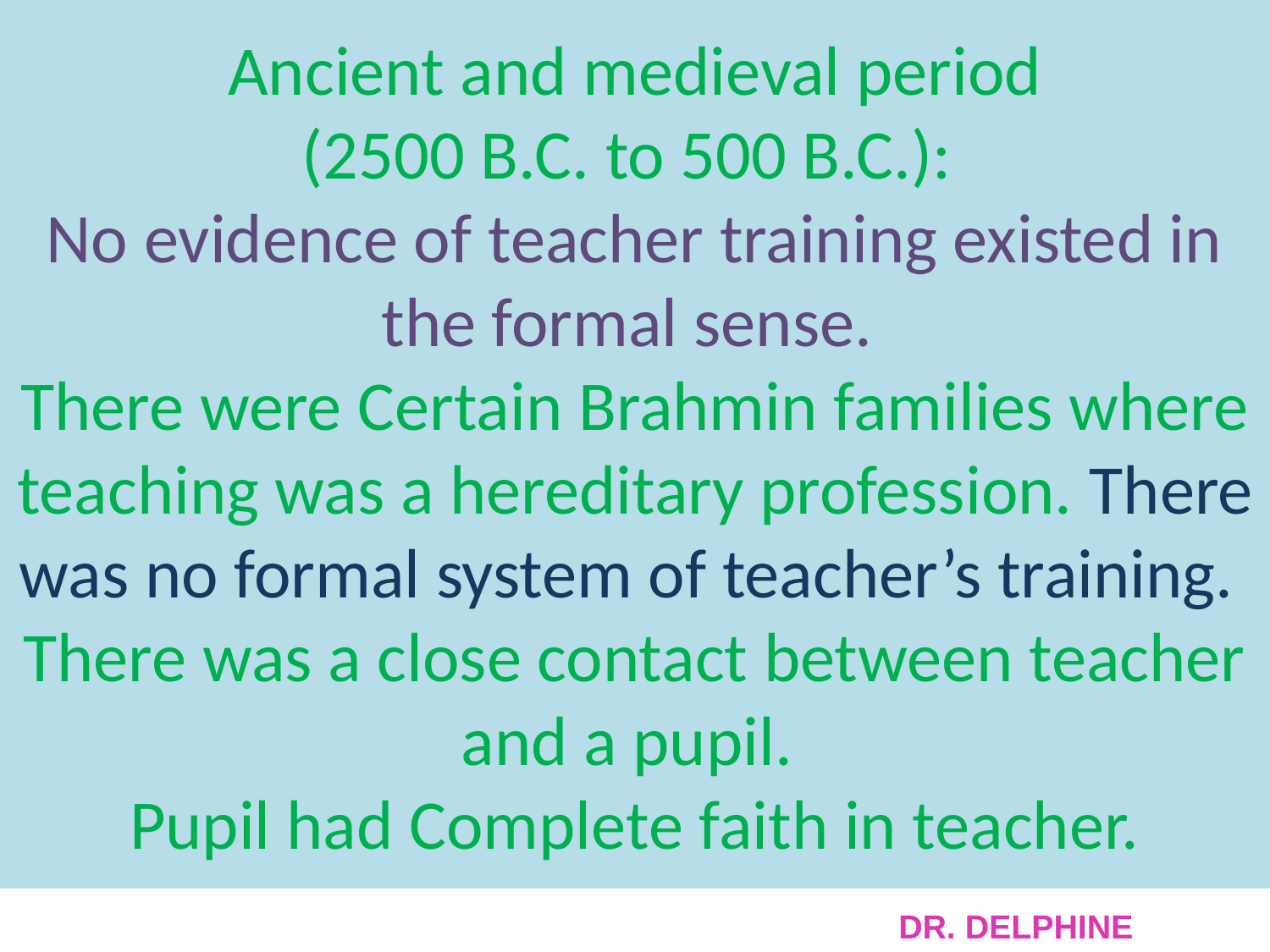

# Ancient and medieval period (2500 B.C. to 500 B.C.): No evidence of teacher training existed in the formal sense. There were Certain Brahmin families where teaching was a hereditary profession. There was no formal system of teacher’s training. There was a close contact between teacher and a pupil. Pupil had Complete faith in teacher.
DR. DELPHINE